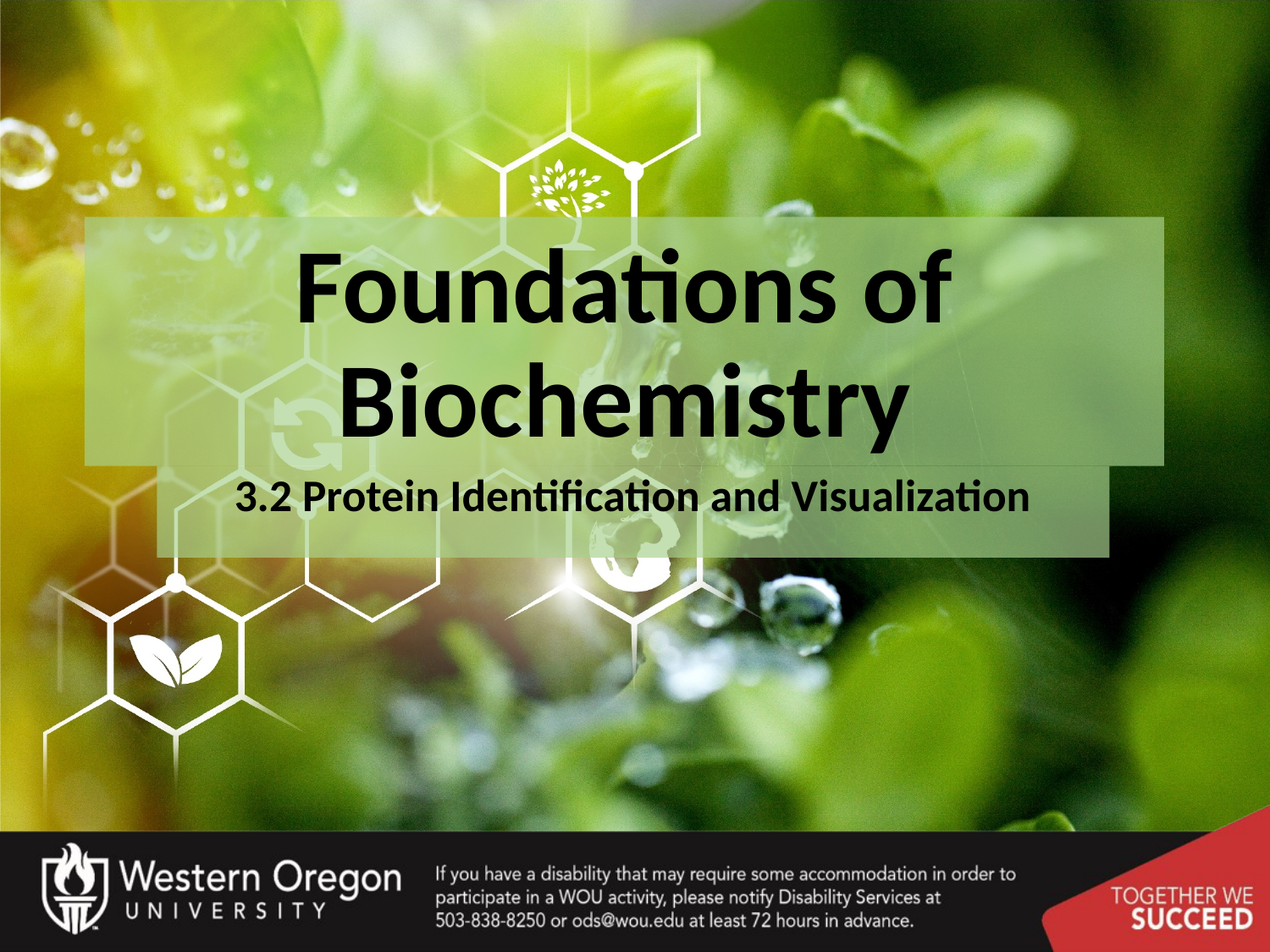

# Foundations of Biochemistry
3.2 Protein Identification and Visualization